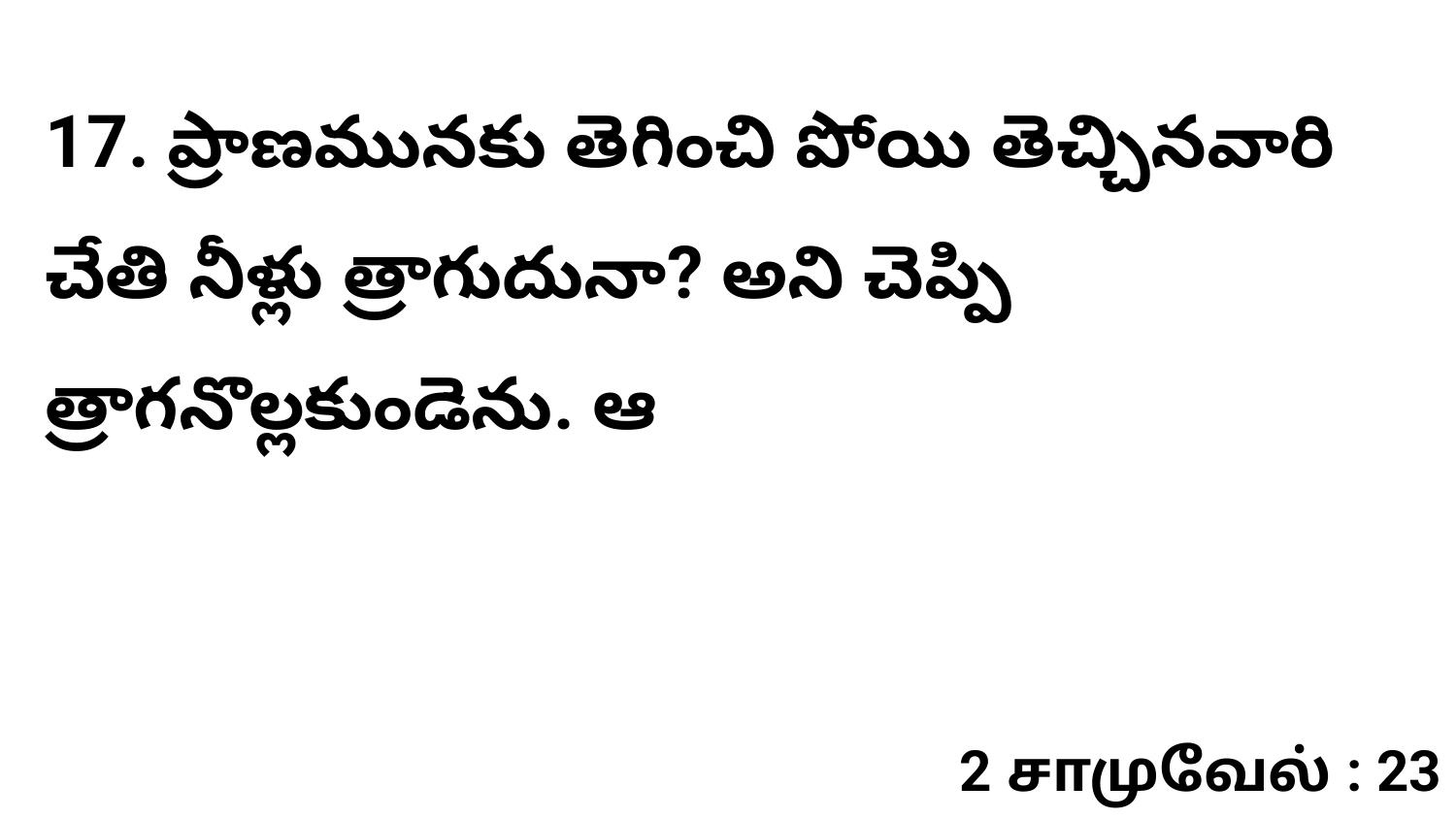

17. ​ప్రాణమునకు తెగించి పోయి తెచ్చినవారి చేతి నీళ్లు త్రాగుదునా? అని చెప్పి త్రాగనొల్లకుండెను. ఆ
2 சாமுவேல் : 23